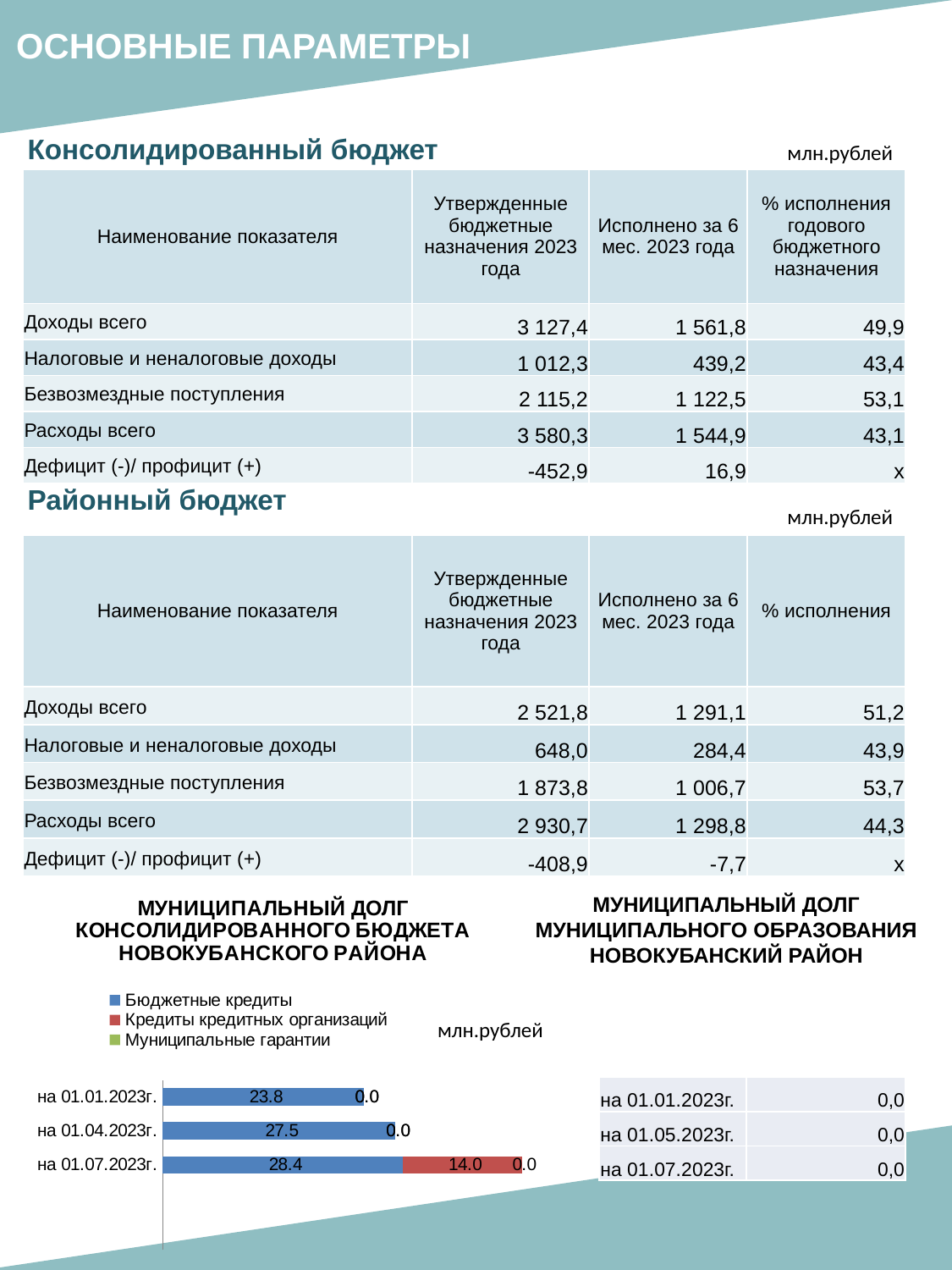

ОСНОВНЫЕ ПАРАМЕТРЫ
Консолидированный бюджет
млн.рублей
| Наименование показателя | Утвержденные бюджетные назначения 2023 года | Исполнено за 6 мес. 2023 года | % исполнения годового бюджетного назначения |
| --- | --- | --- | --- |
| Доходы всего | 3 127,4 | 1 561,8 | 49,9 |
| Налоговые и неналоговые доходы | 1 012,3 | 439,2 | 43,4 |
| Безвозмездные поступления | 2 115,2 | 1 122,5 | 53,1 |
| Расходы всего | 3 580,3 | 1 544,9 | 43,1 |
| Дефицит (-)/ профицит (+) | -452,9 | 16,9 | х |
Районный бюджет
млн.рублей
| Наименование показателя | Утвержденные бюджетные назначения 2023 года | Исполнено за 6 мес. 2023 года | % исполнения |
| --- | --- | --- | --- |
| Доходы всего | 2 521,8 | 1 291,1 | 51,2 |
| Налоговые и неналоговые доходы | 648,0 | 284,4 | 43,9 |
| Безвозмездные поступления | 1 873,8 | 1 006,7 | 53,7 |
| Расходы всего | 2 930,7 | 1 298,8 | 44,3 |
| Дефицит (-)/ профицит (+) | -408,9 | -7,7 | х |

### Chart: МУНИЦИПАЛЬНЫЙ ДОЛГ КОНСОЛИДИРОВАННОГО БЮДЖЕТА НОВОКУБАНСКОГО РАЙОНА

| Category | Бюджетные кредиты | Кредиты кредитных организаций | Муниципальные гарантии |
|---|---|---|---|
| на 01.01.2023г. | 23.8 | 0.0 | 0.0 |
| на 01.04.2023г. | 27.5 | 0.0 | 0.0 |
| на 01.07.2023г. | 28.4 | 14.0 | 0.0 |
МУНИЦИПАЛЬНЫЙ ДОЛГ МУНИЦИПАЛЬНОГО ОБРАЗОВАНИЯ НОВОКУБАНСКИЙ РАЙОН

млн.рублей
| на 01.01.2023г. | 0,0 |
| --- | --- |
| на 01.05.2023г. | 0,0 |
| на 01.07.2023г. | 0,0 |